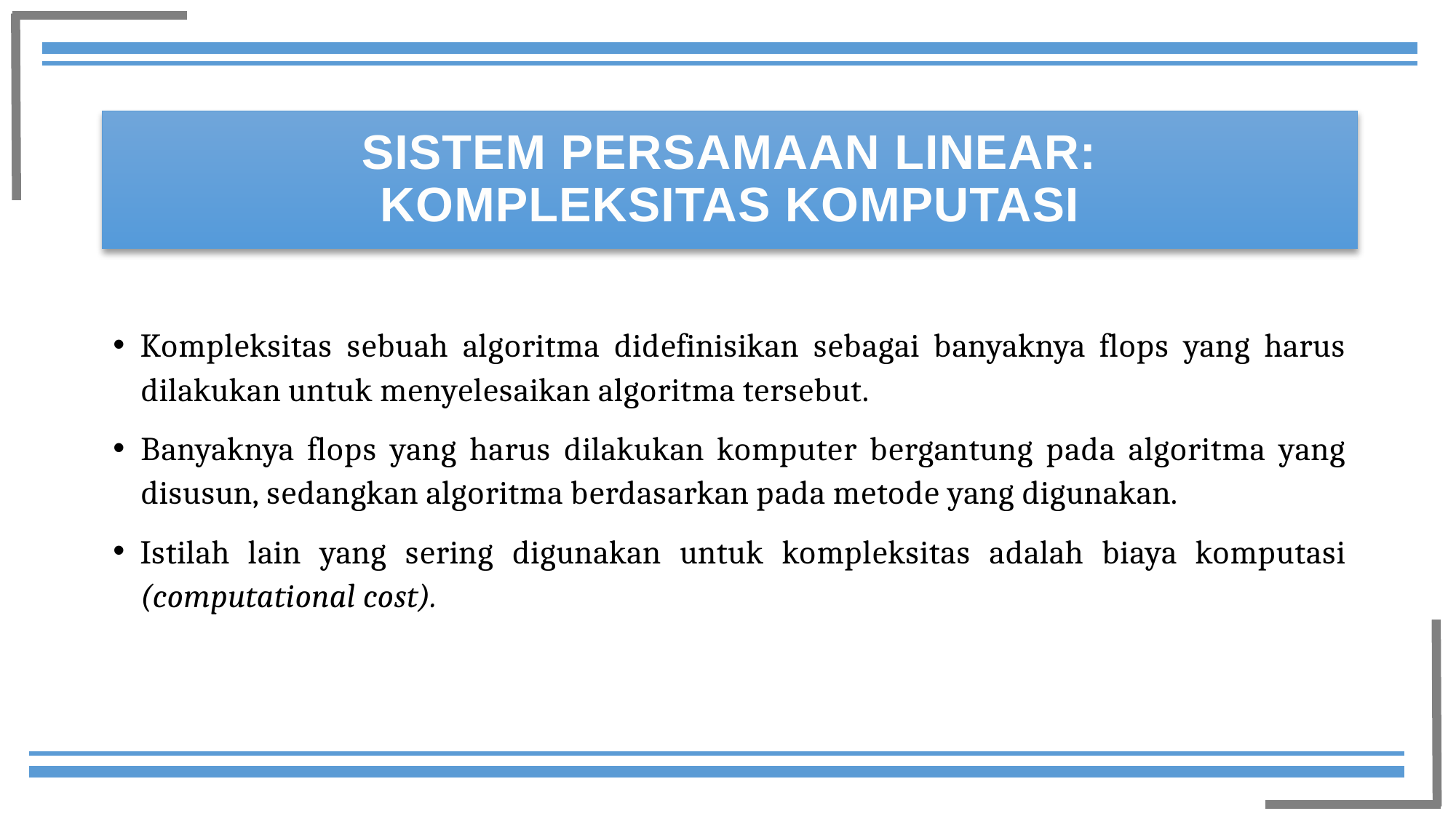

# SISTEM PERSAMAAN LINEAR: KOMPLEKSITAS KOMPUTASI
Kompleksitas sebuah algoritma didefinisikan sebagai banyaknya flops yang harus dilakukan untuk menyelesaikan algoritma tersebut.
Banyaknya flops yang harus dilakukan komputer bergantung pada algoritma yang disusun, sedangkan algoritma berdasarkan pada metode yang digunakan.
Istilah lain yang sering digunakan untuk kompleksitas adalah biaya komputasi (computational cost).